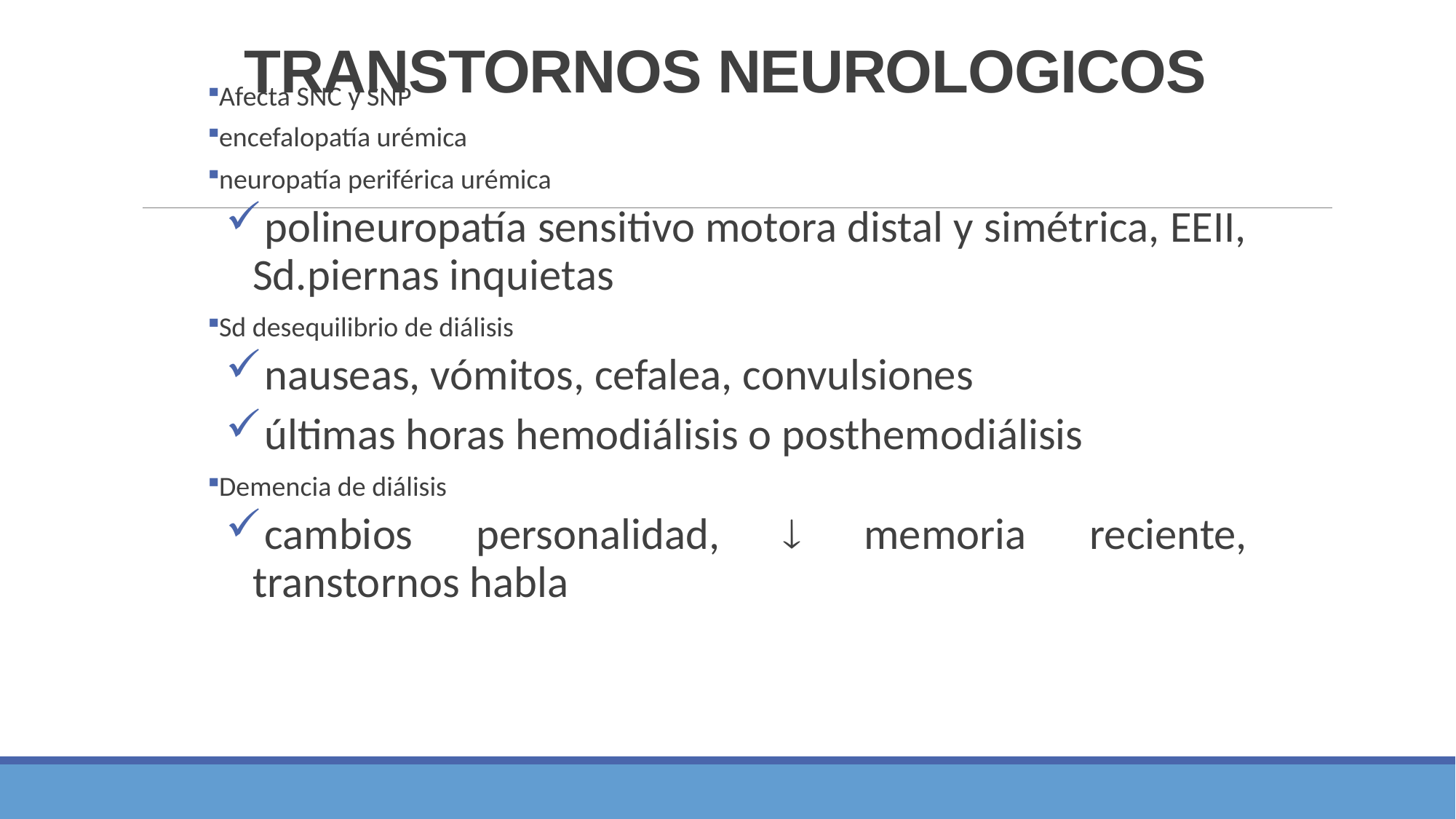

# TRANSTORNOS NEUROLOGICOS
Afecta SNC y SNP
encefalopatía urémica
neuropatía periférica urémica
polineuropatía sensitivo motora distal y simétrica, EEII, Sd.piernas inquietas
Sd desequilibrio de diálisis
nauseas, vómitos, cefalea, convulsiones
últimas horas hemodiálisis o posthemodiálisis
Demencia de diálisis
cambios personalidad, ↓ memoria reciente, transtornos habla